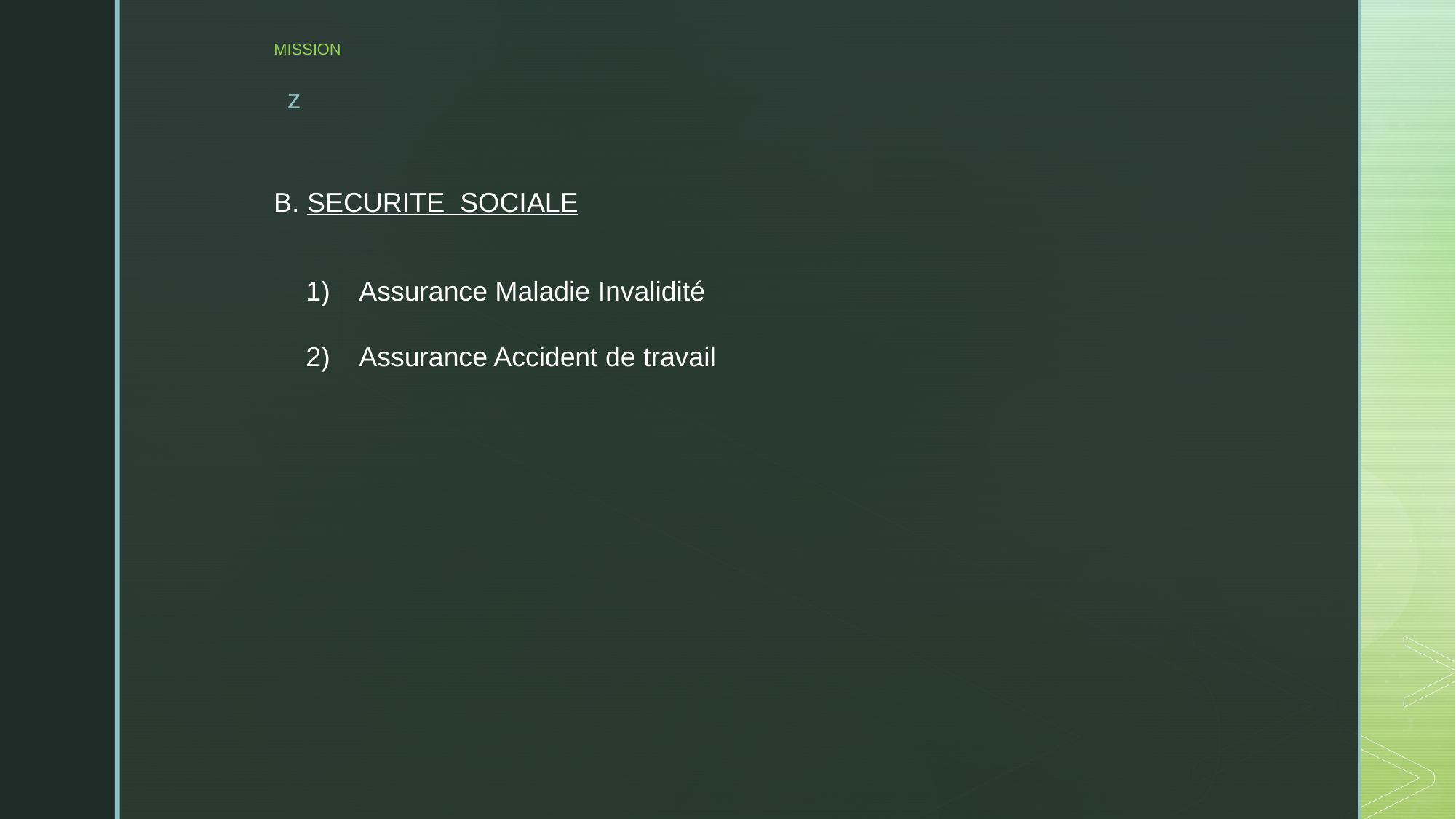

# MISSION
B. SECURITE  SOCIALE
Assurance Maladie Invalidité

Assurance Accident de travail